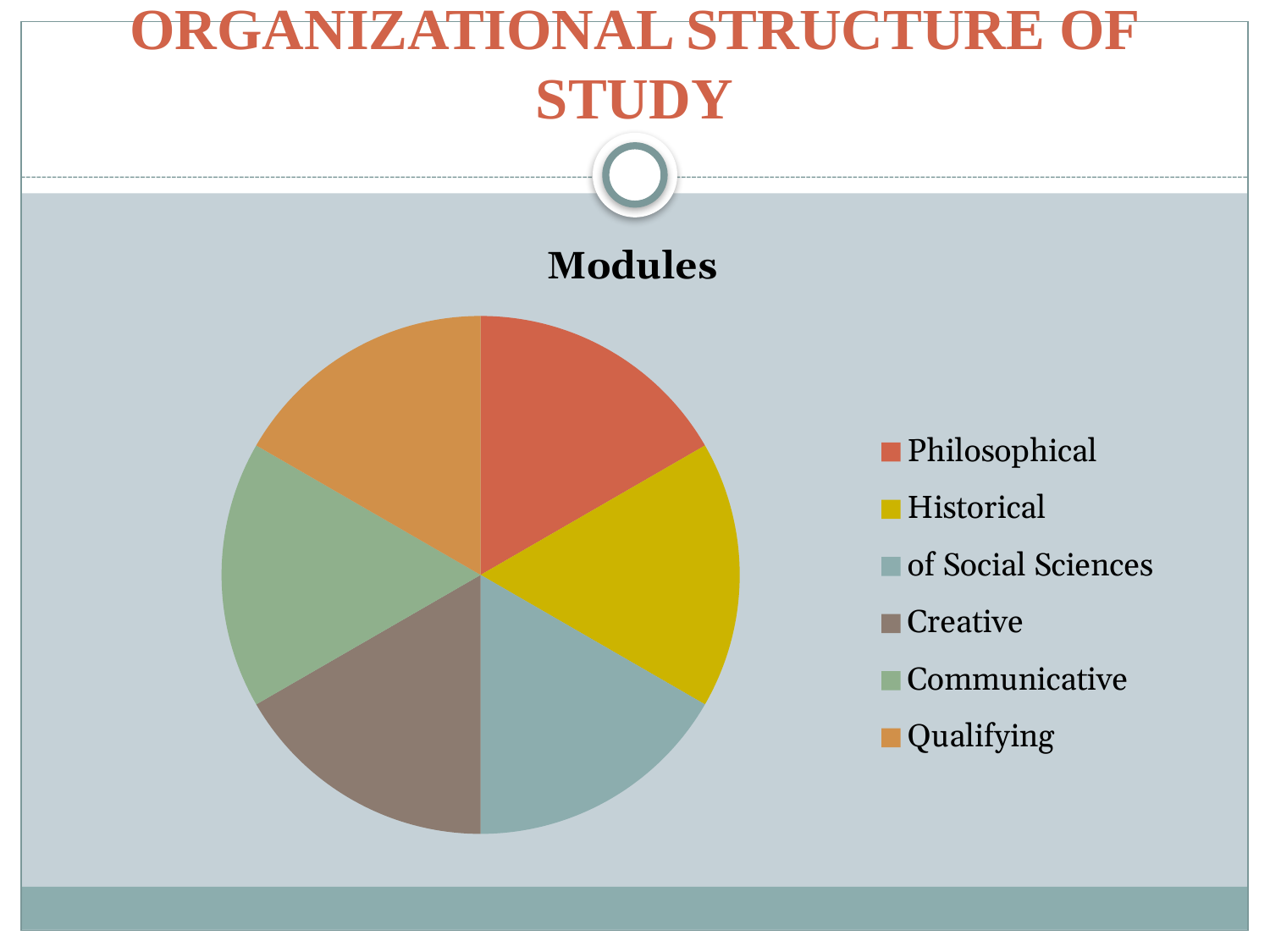

# Organizational structure of study

### Chart: Modules

| Category | Modules |
|---|---|
| Philosophical | 1.0 |
| Historical | 1.0 |
| of Social Sciences | 1.0 |
| Creative | 1.0 |
| Communicative | 1.0 |
| Qualifying | 1.0 |